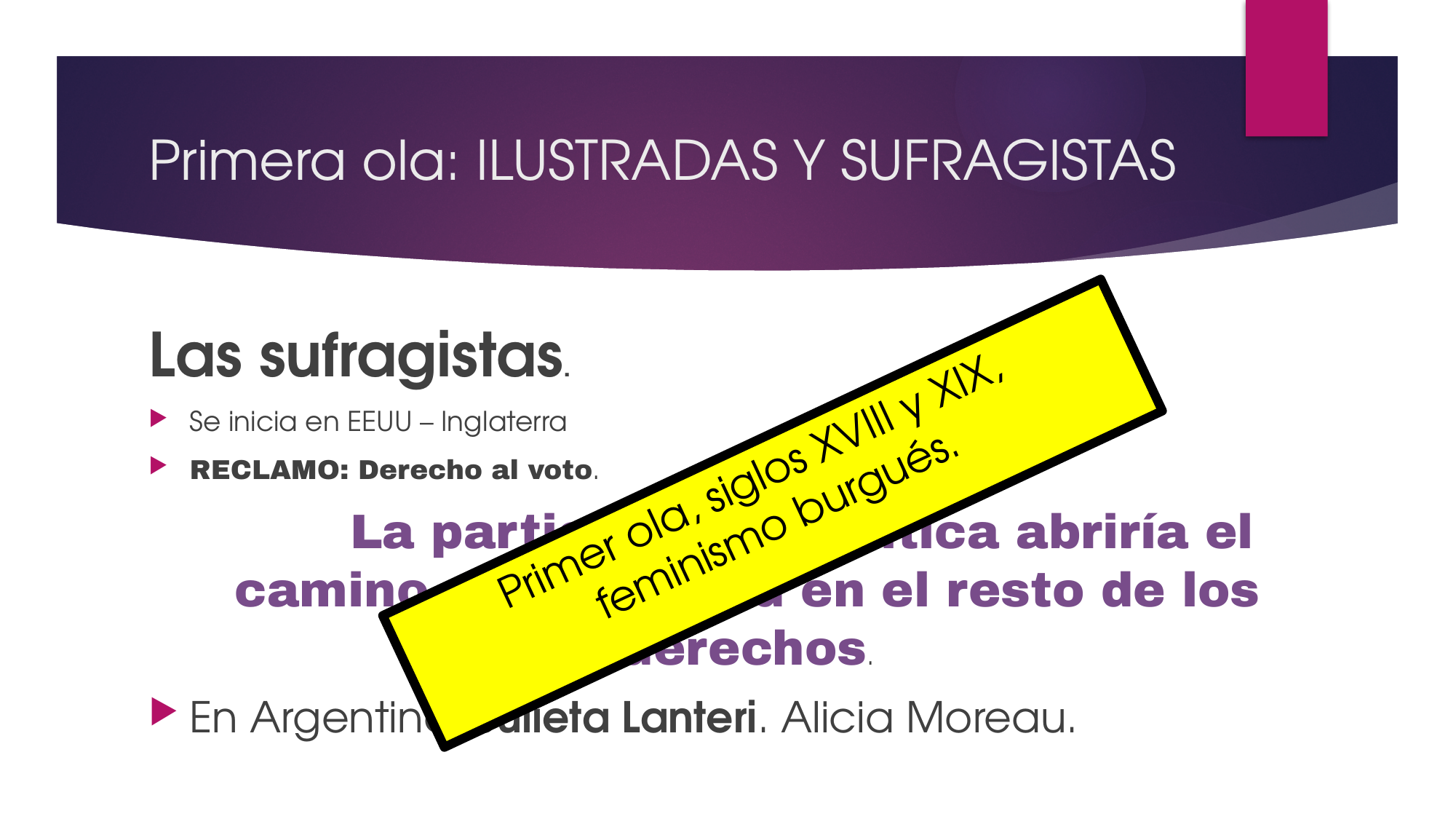

# Primera ola: ILUSTRADAS Y SUFRAGISTAS
Las sufragistas.
Se inicia en EEUU – Inglaterra
RECLAMO: Derecho al voto.
	La participación política abriría el camino a la igualdad en el resto de los derechos.
En Argentina: Julieta Lanteri. Alicia Moreau.
Primer ola, siglos XVIII y XIX,
feminismo burgués.